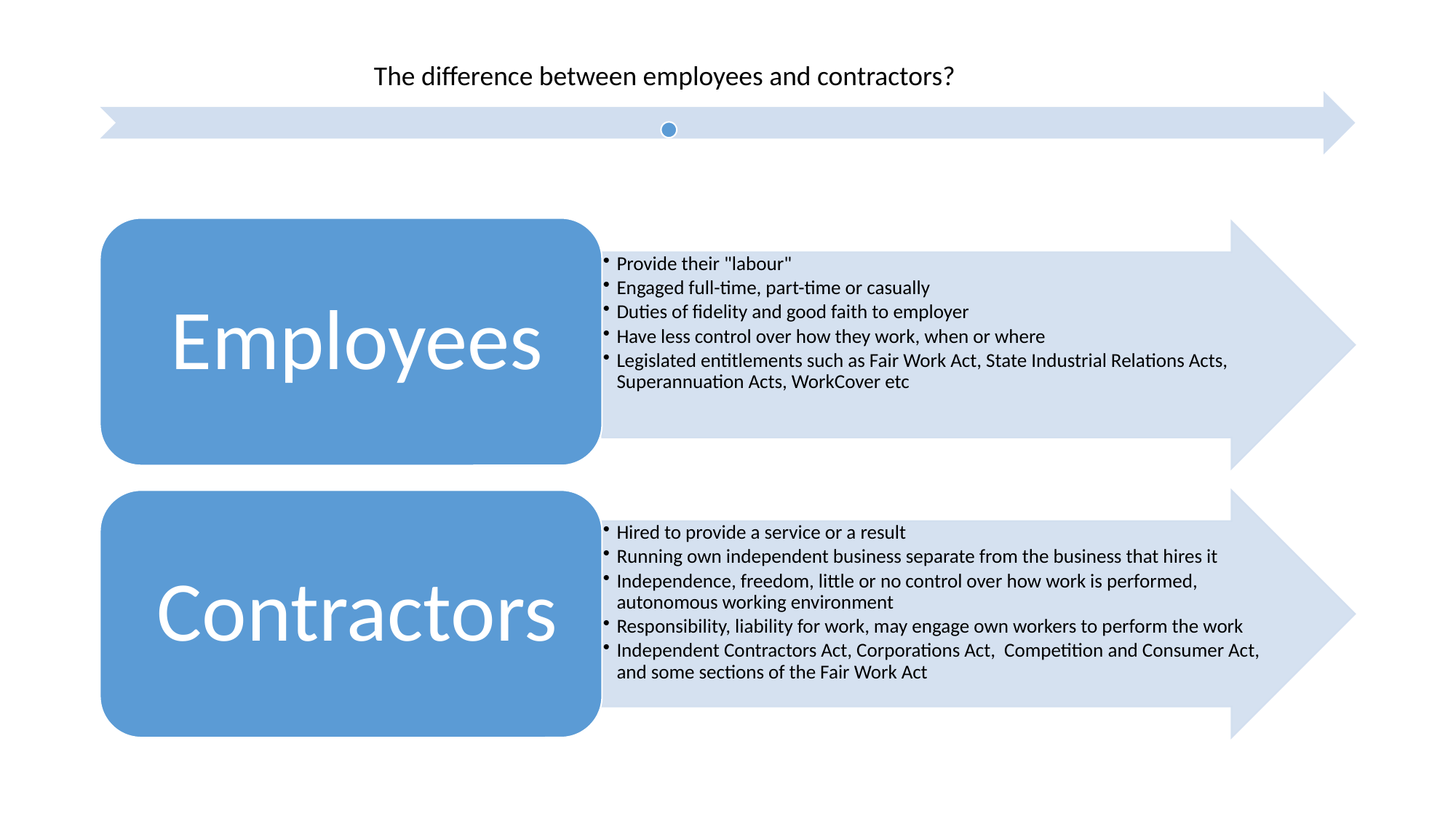

The difference between employees and contractors?
Provide their "labour"
Engaged full-time, part-time or casually
Duties of fidelity and good faith to employer
Have less control over how they work, when or where
Legislated entitlements such as Fair Work Act, State Industrial Relations Acts, Superannuation Acts, WorkCover etc
Employees
Hired to provide a service or a result
Running own independent business separate from the business that hires it
Independence, freedom, little or no control over how work is performed, autonomous working environment
Responsibility, liability for work, may engage own workers to perform the work
Independent Contractors Act, Corporations Act,  Competition and Consumer Act, and some sections of the Fair Work Act
Contractors